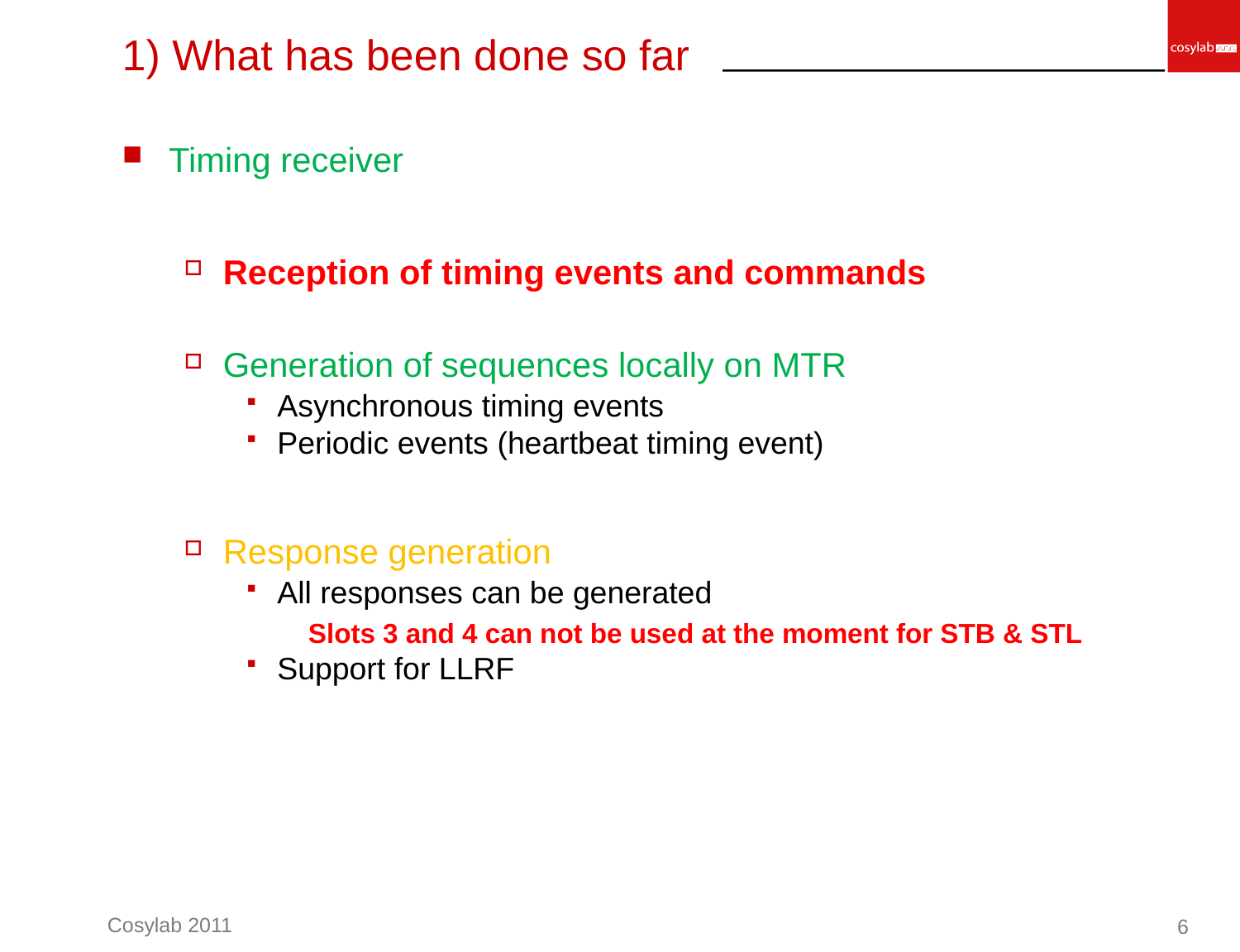

# 1) What has been done so far
Timing receiver

Reception of timing events and commands

Generation of sequences locally on MTR
Asynchronous timing events
Periodic events (heartbeat timing event)

Response generation
All responses can be generated
Slots 3 and 4 can not be used at the moment for STB & STL
Support for LLRF

6
Cosylab 2011